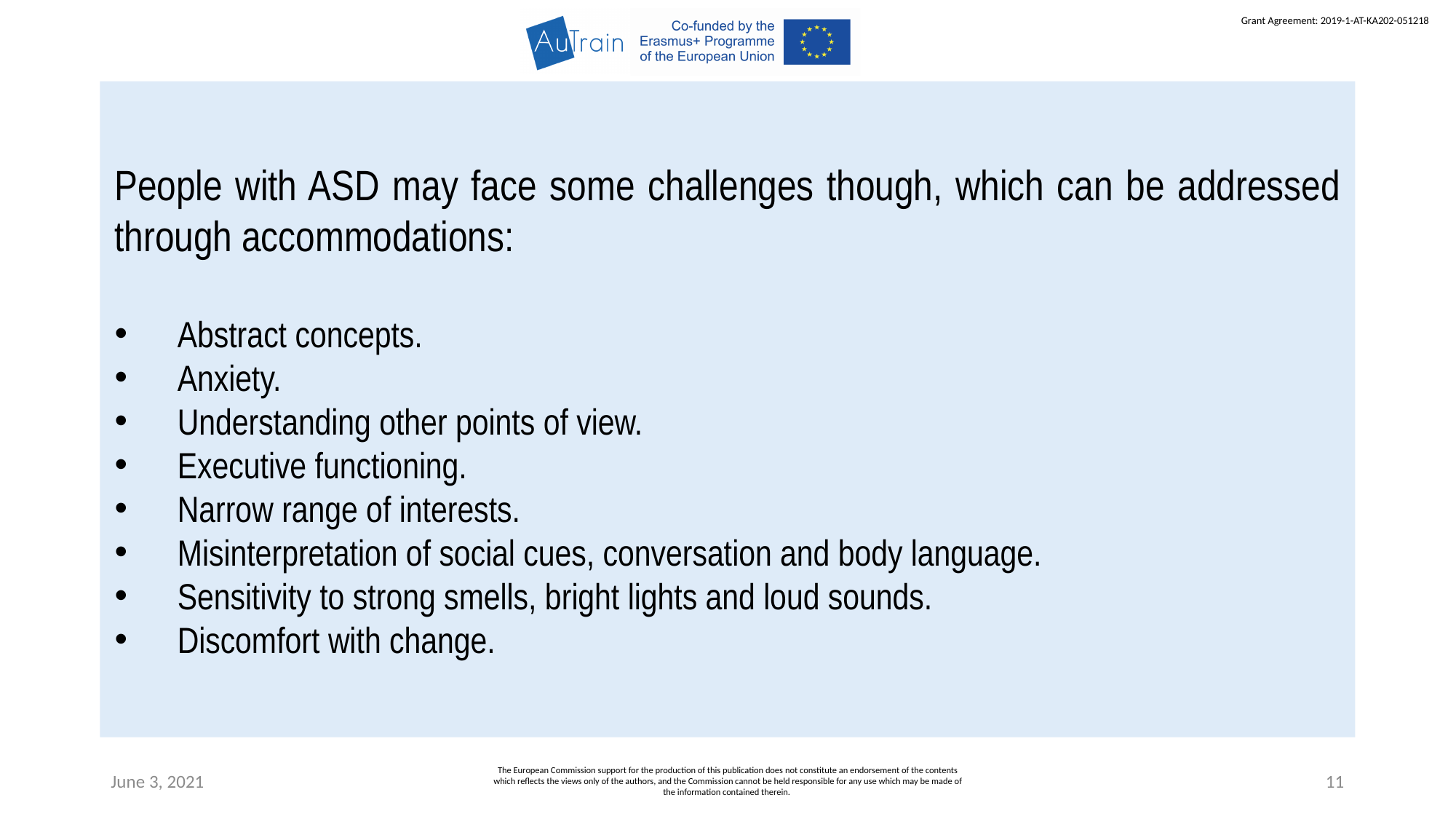

People with ASD may face some challenges though, which can be addressed through accommodations:

 Abstract concepts.
 Anxiety.
 Understanding other points of view.
 Executive functioning.
 Narrow range of interests.
 Misinterpretation of social cues, conversation and body language.
 Sensitivity to strong smells, bright lights and loud sounds.
 Discomfort with change.

June 3, 2021
The European Commission support for the production of this publication does not constitute an endorsement of the contents which reflects the views only of the authors, and the Commission cannot be held responsible for any use which may be made of the information contained therein.
11